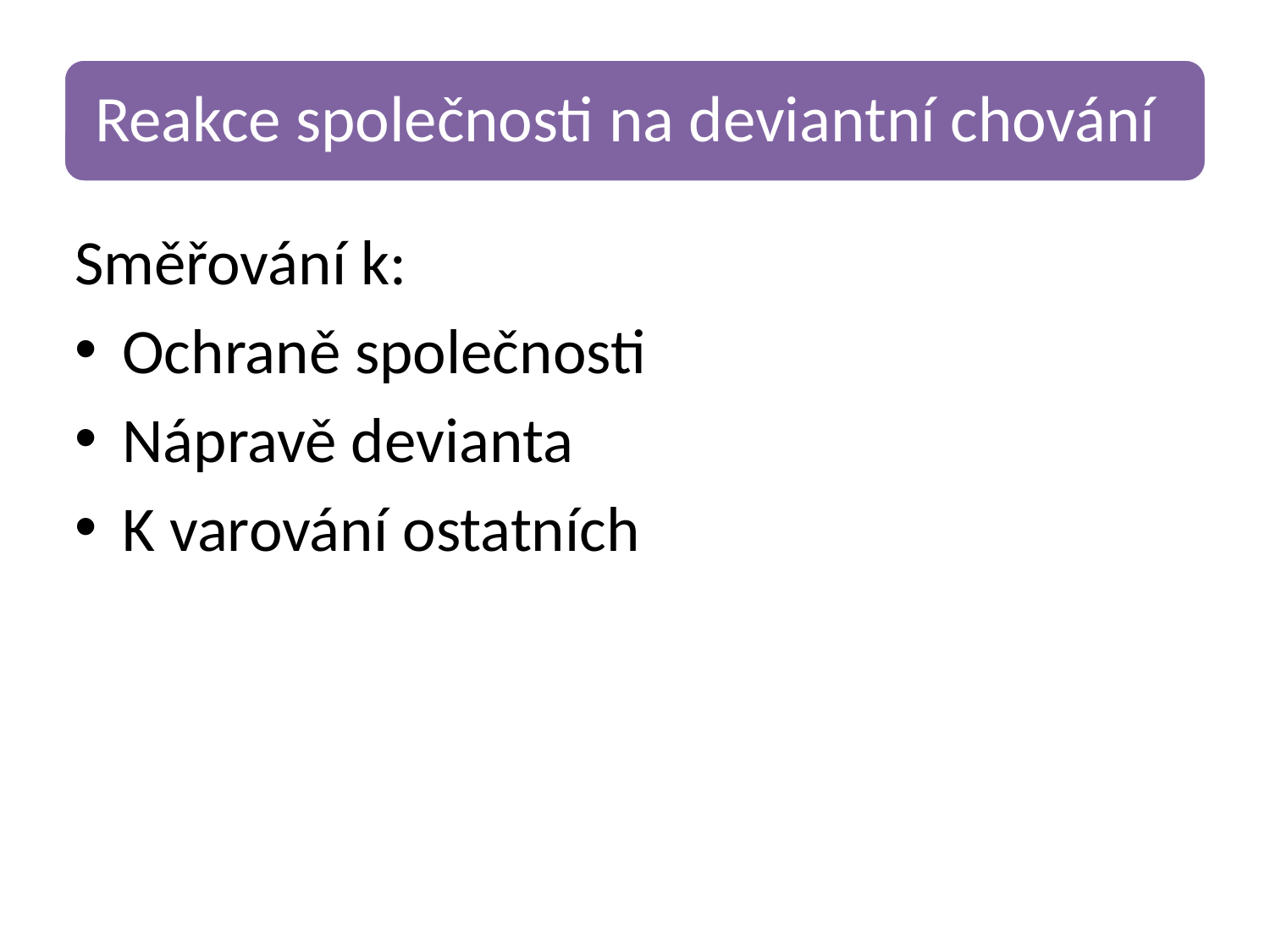

Reakce společnosti na deviantní chování
Směřování k:
Ochraně společnosti
Nápravě devianta
K varování ostatních